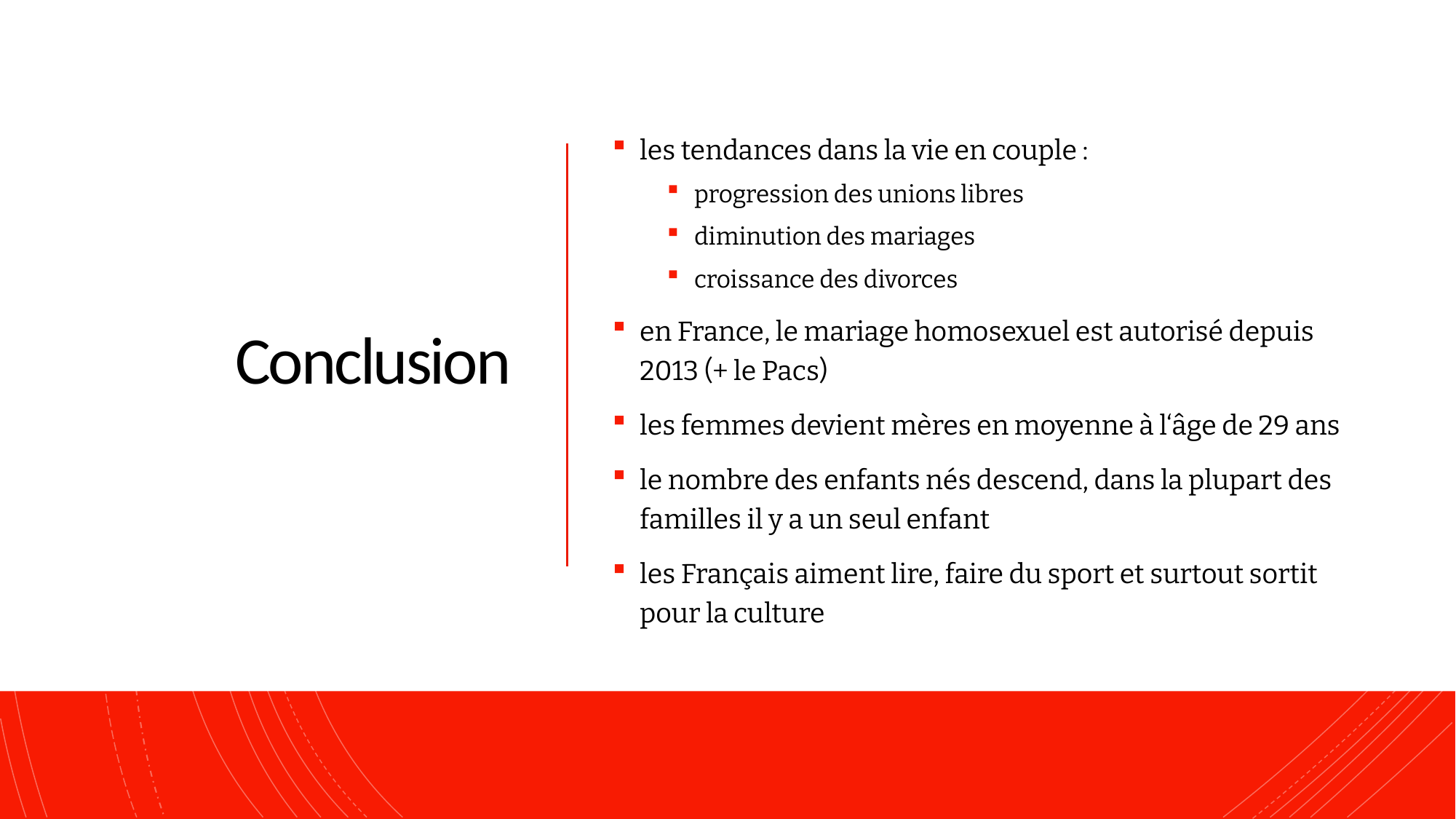

# Conclusion
les tendances dans la vie en couple :
progression des unions libres
diminution des mariages
croissance des divorces
en France, le mariage homosexuel est autorisé depuis 2013 (+ le Pacs)
les femmes devient mères en moyenne à l‘âge de 29 ans
le nombre des enfants nés descend, dans la plupart des familles il y a un seul enfant
les Français aiment lire, faire du sport et surtout sortit pour la culture